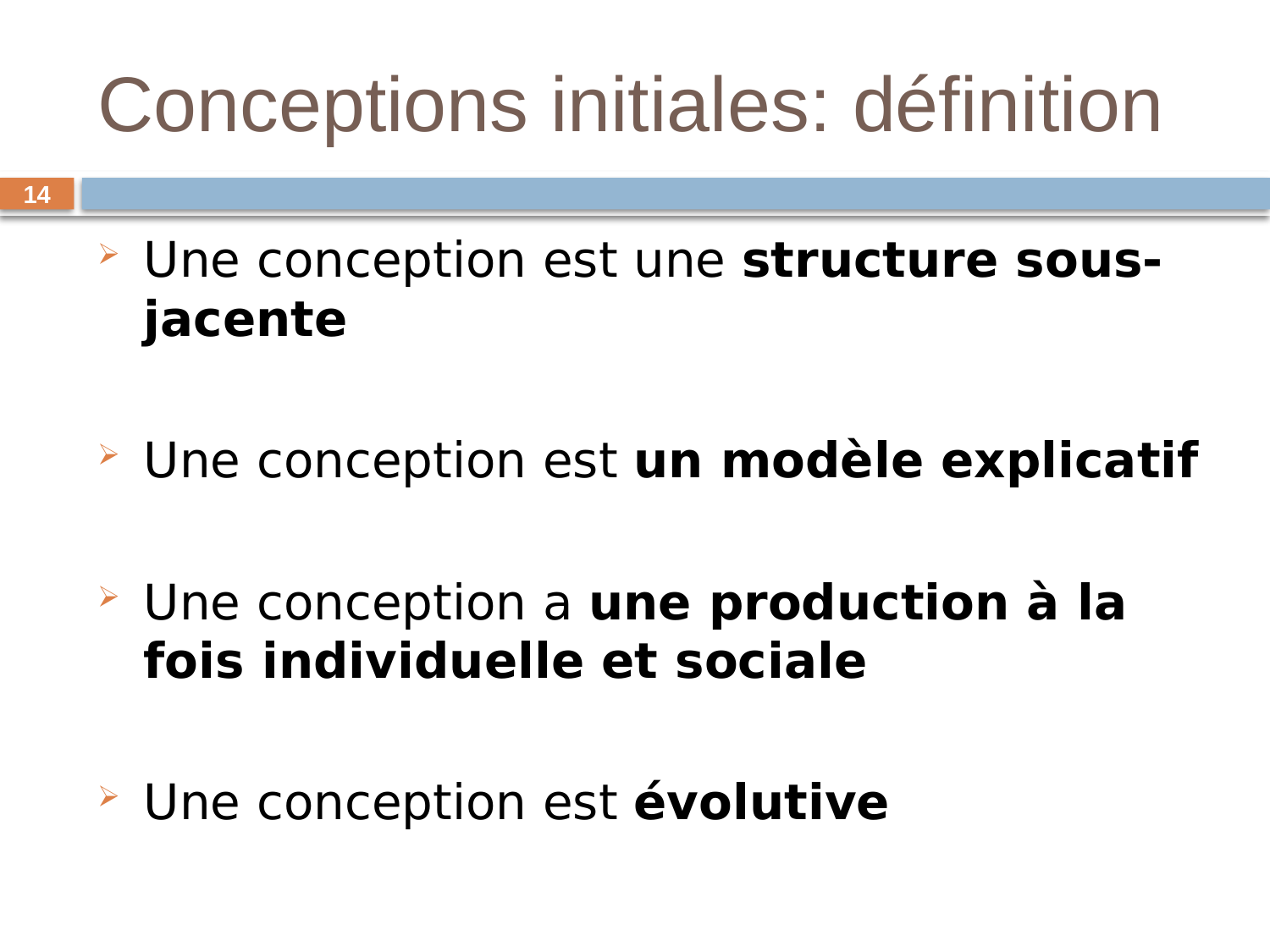

# Conceptions initiales: définition
14
Une conception est une structure sous-jacente

Une conception est un modèle explicatif

Une conception a une production à la fois individuelle et sociale

Une conception est évolutive